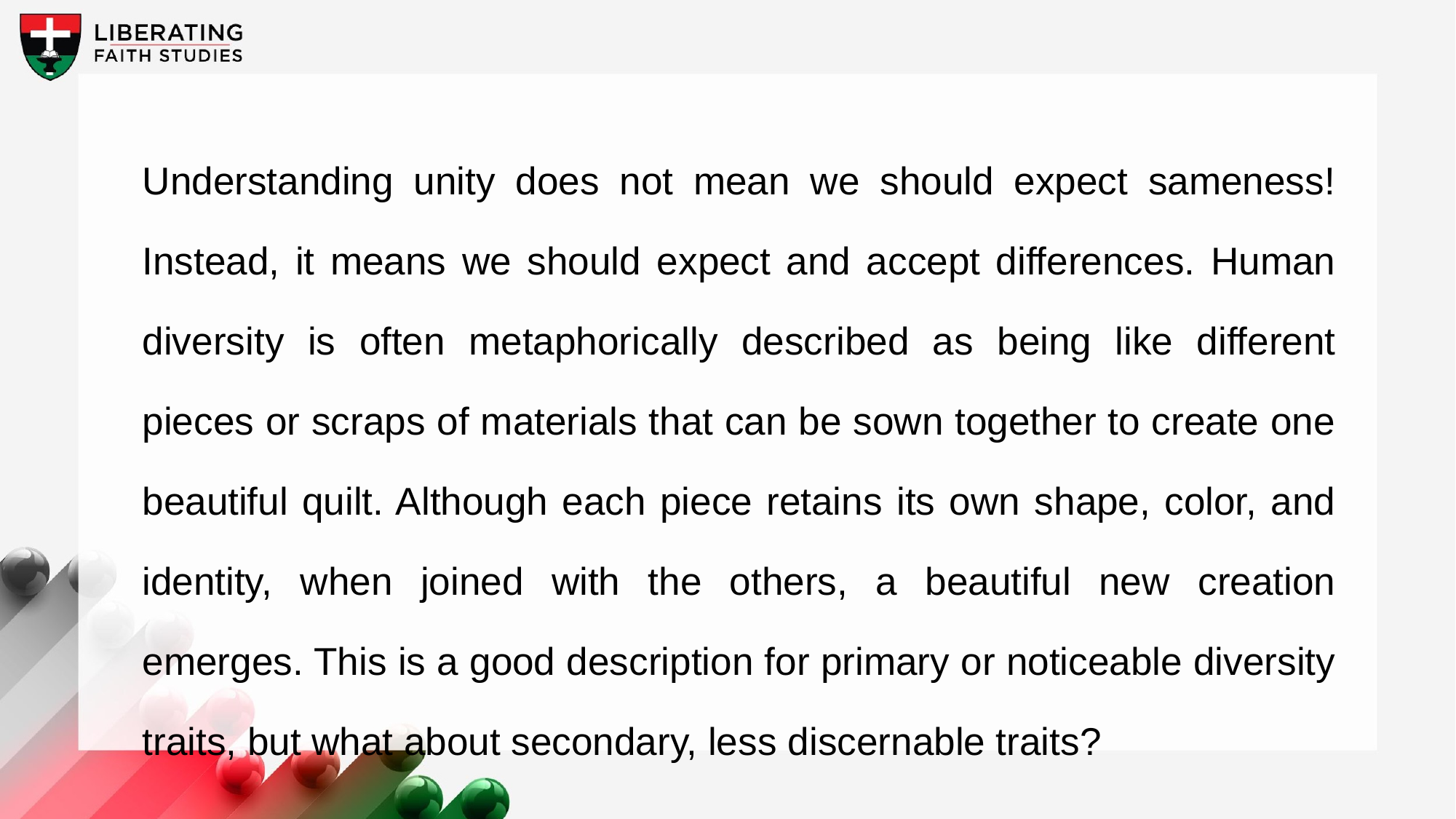

Understanding unity does not mean we should expect sameness! Instead, it means we should expect and accept differences. Human diversity is often metaphorically described as being like different pieces or scraps of materials that can be sown together to create one beautiful quilt. Although each piece retains its own shape, color, and identity, when joined with the others, a beautiful new creation emerges. This is a good description for primary or noticeable diversity traits, but what about secondary, less discernable traits?